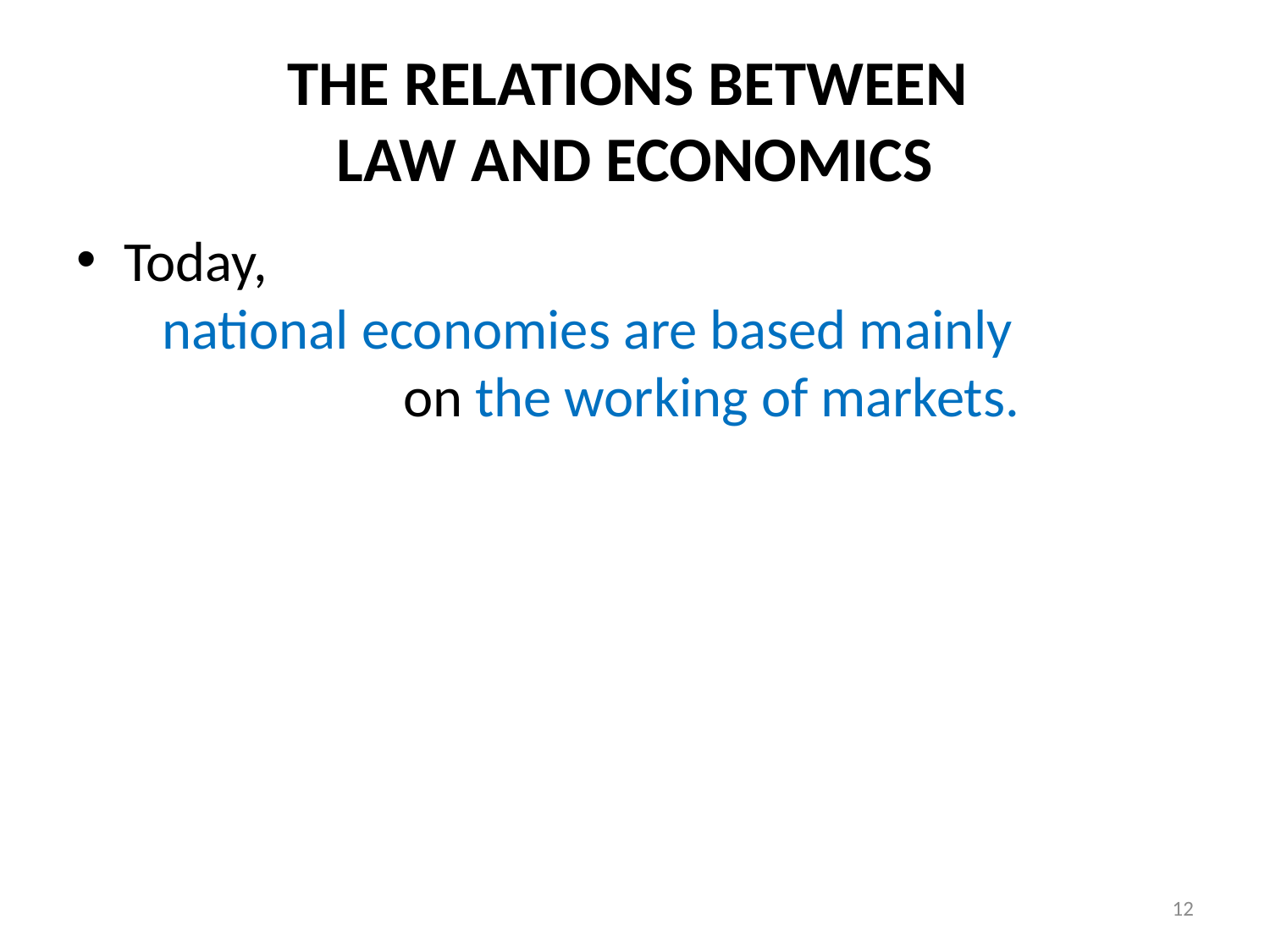

# THE RELATIONS BETWEEN LAW AND ECONOMICS
Today,                                                                            national economies are based mainly                                     on the working of markets.

12